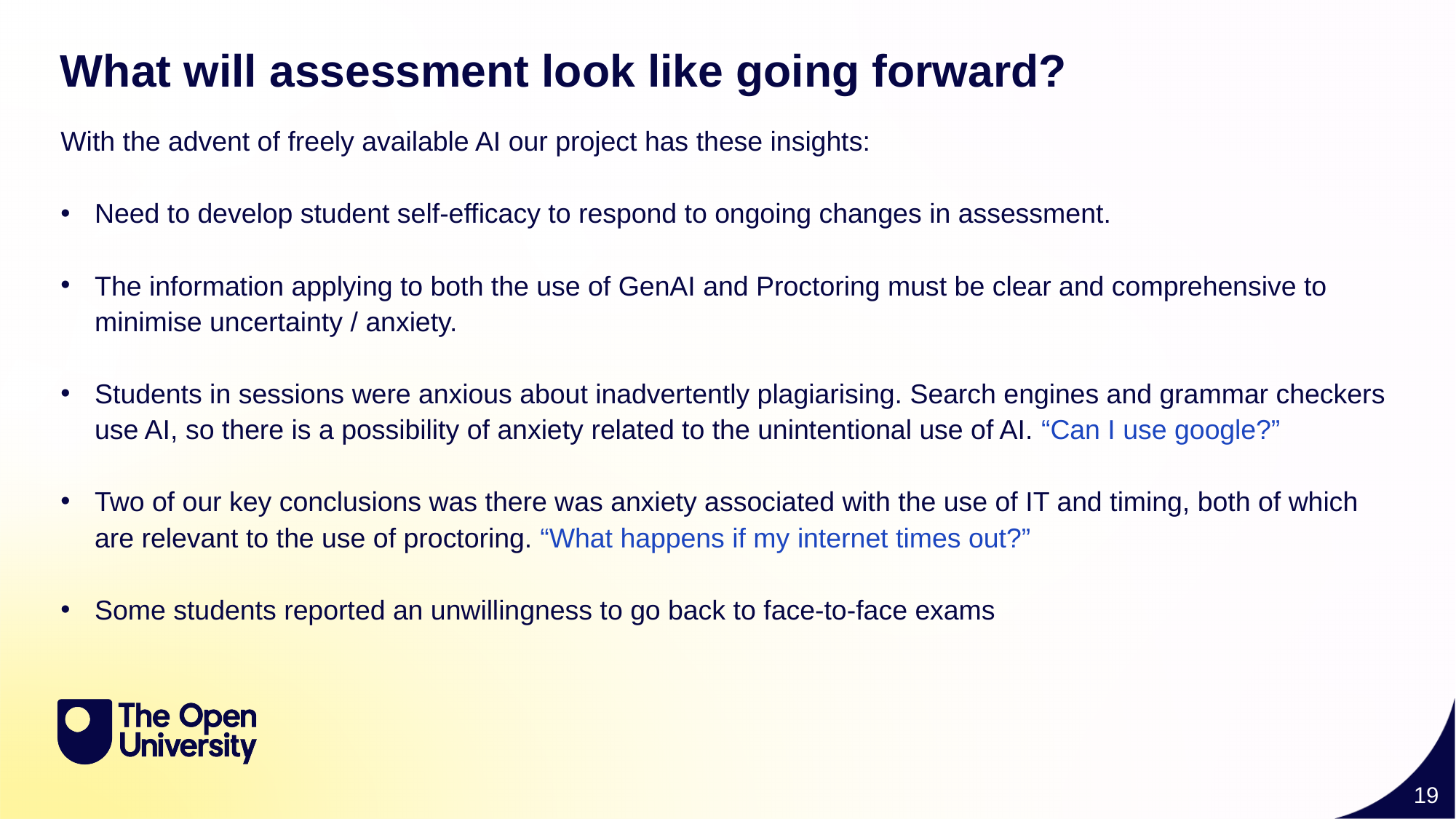

What will assessment look like going forward?
With the advent of freely available AI our project has these insights:

Need to develop student self-efficacy to respond to ongoing changes in assessment.

The information applying to both the use of GenAI and Proctoring must be clear and comprehensive to minimise uncertainty / anxiety.

Students in sessions were anxious about inadvertently plagiarising. Search engines and grammar checkers use AI, so there is a possibility of anxiety related to the unintentional use of AI. “Can I use google?”

Two of our key conclusions was there was anxiety associated with the use of IT and timing, both of which are relevant to the use of proctoring. “What happens if my internet times out?”

Some students reported an unwillingness to go back to face-to-face exams